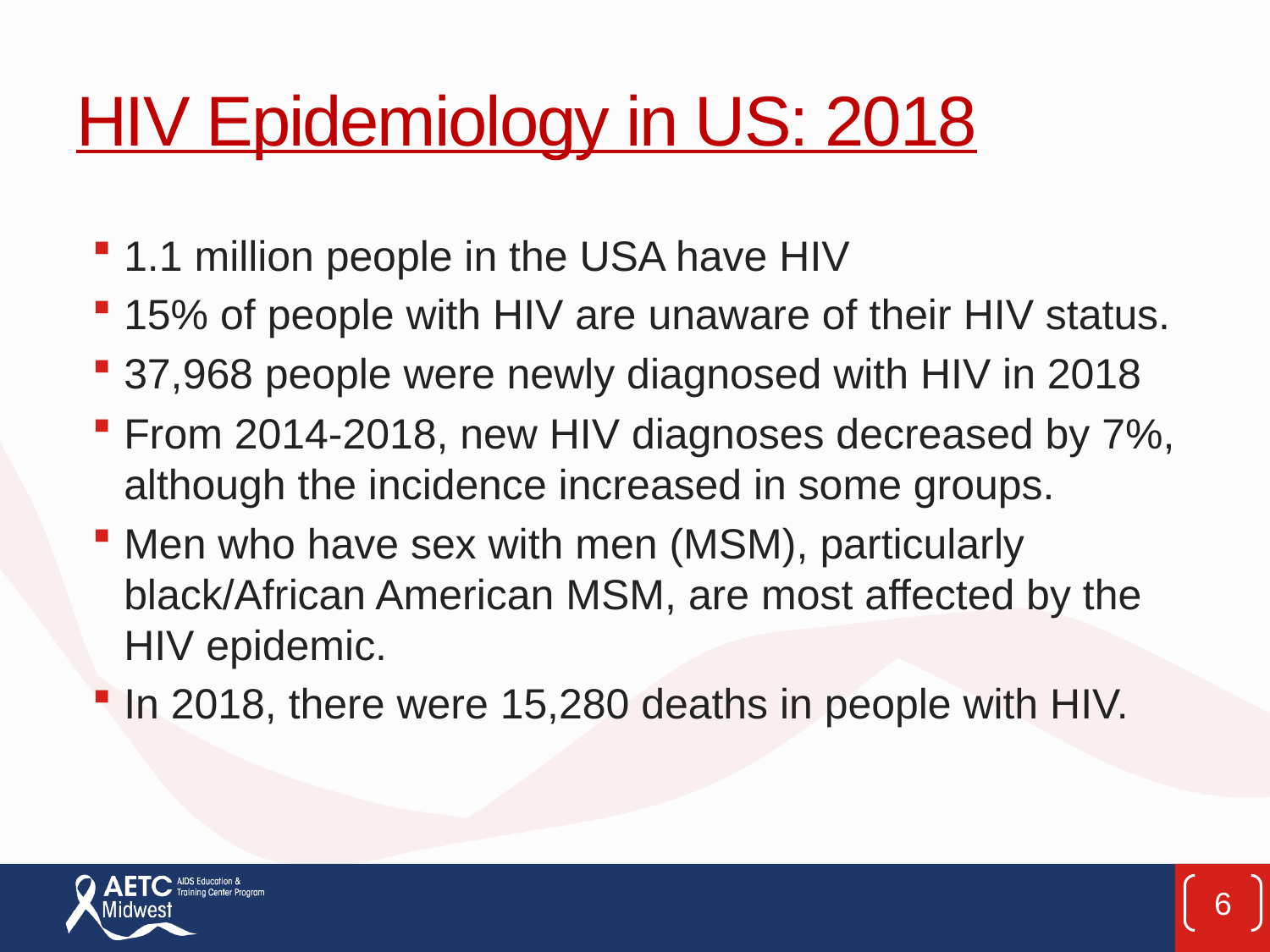

# HIV Epidemiology in US: 2018
1.1 million people in the USA have HIV
15% of people with HIV are unaware of their HIV status.
37,968 people were newly diagnosed with HIV in 2018
From 2014-2018, new HIV diagnoses decreased by 7%, although the incidence increased in some groups.
Men who have sex with men (MSM), particularly black/African American MSM, are most affected by the HIV epidemic.
In 2018, there were 15,280 deaths in people with HIV.
6